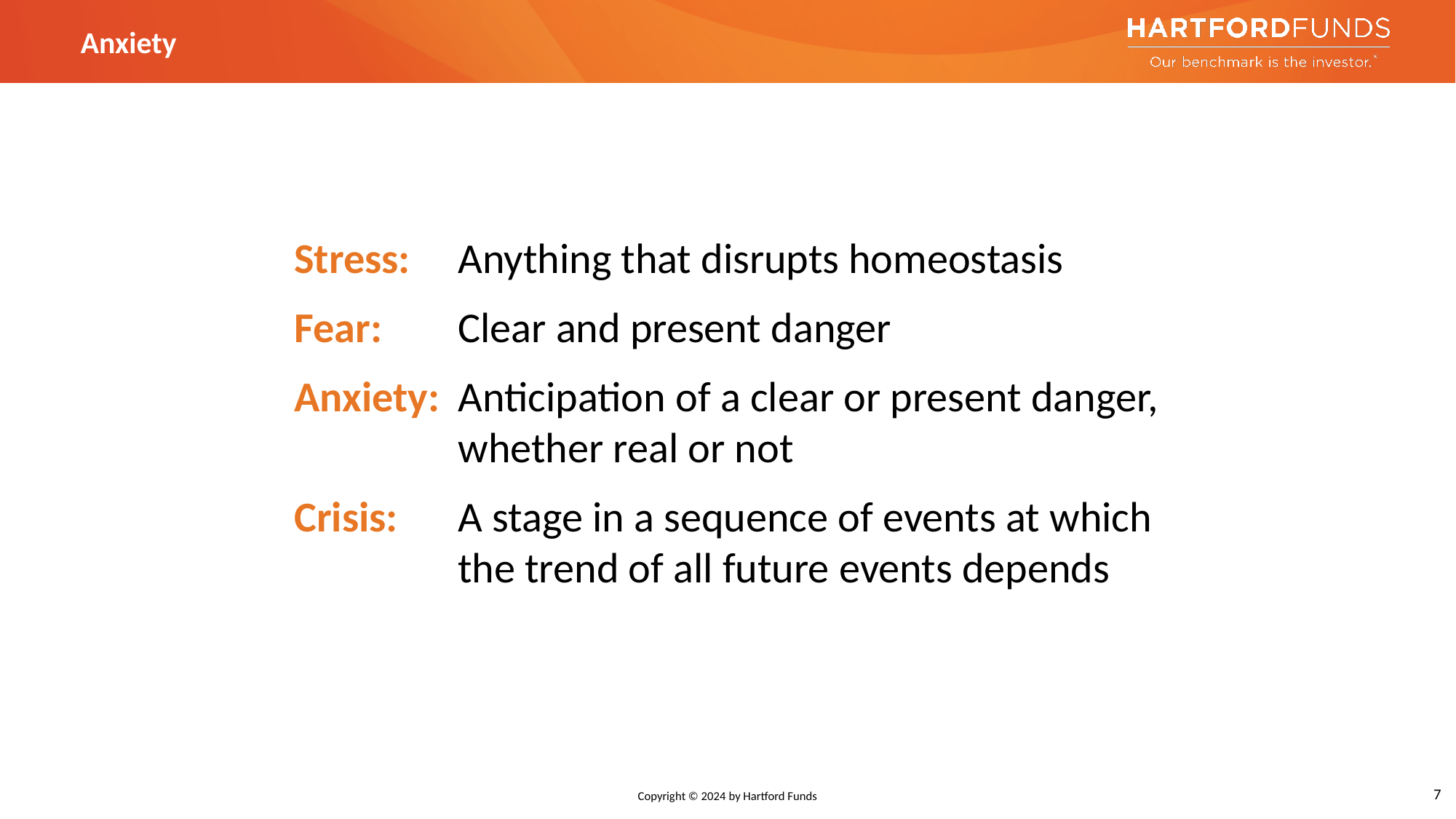

Stress: 	Anything that disrupts homeostasis
Fear: 	Clear and present danger
Anxiety:	Anticipation of a clear or present danger, whether real or not
Crisis: 	A stage in a sequence of events at which the trend of all future events depends
7
Copyright © 2024 by Hartford Funds